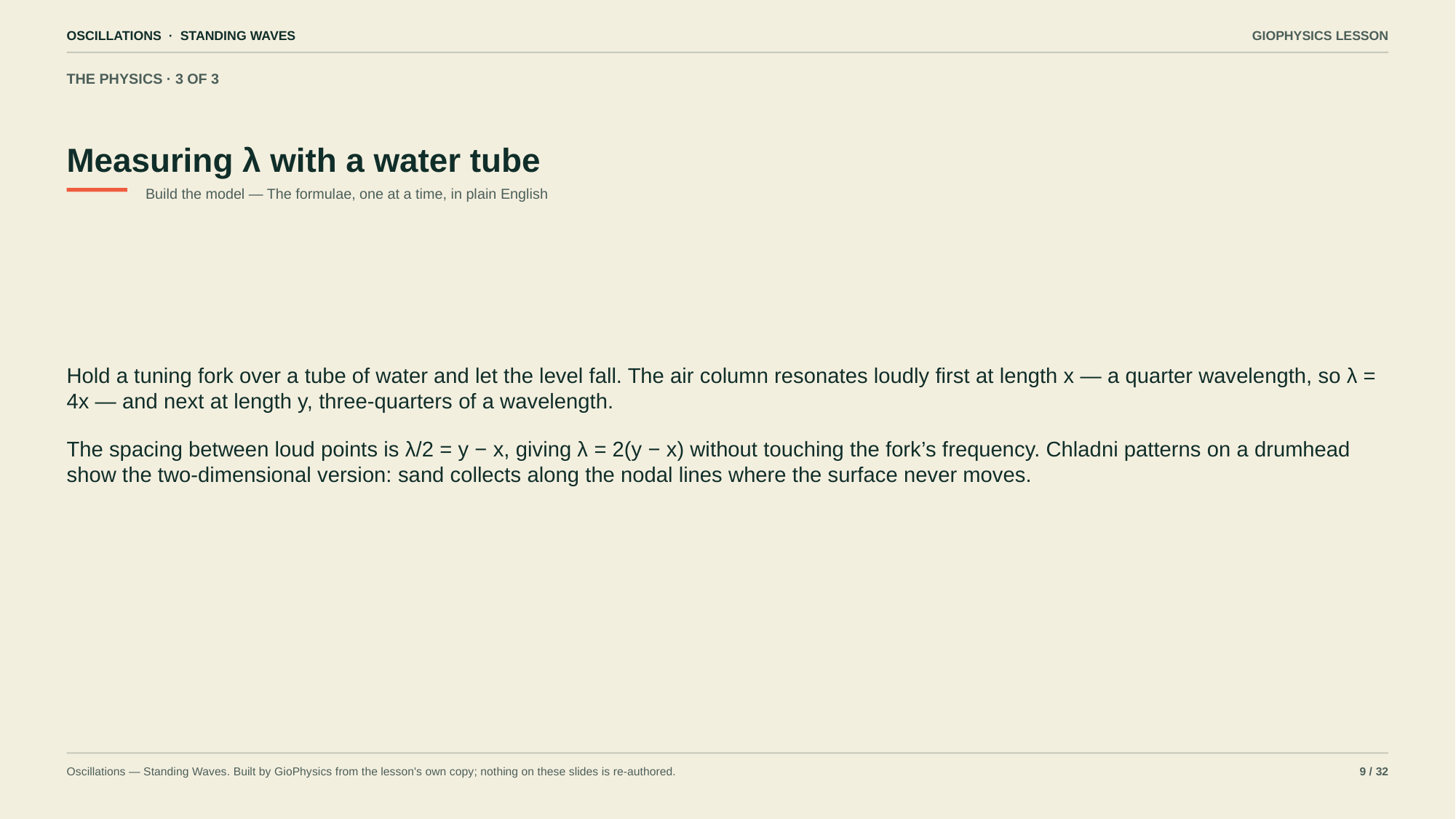

OSCILLATIONS  ·  STANDING WAVES
GIOPHYSICS LESSON

THE PHYSICS · 3 OF 3
Measuring λ with a water tube
Build the model — The formulae, one at a time, in plain English

Hold a tuning fork over a tube of water and let the level fall. The air column resonates loudly first at length x — a quarter wavelength, so λ = 4x — and next at length y, three-quarters of a wavelength.
The spacing between loud points is λ/2 = y − x, giving λ = 2(y − x) without touching the fork’s frequency. Chladni patterns on a drumhead show the two-dimensional version: sand collects along the nodal lines where the surface never moves.

Oscillations — Standing Waves. Built by GioPhysics from the lesson's own copy; nothing on these slides is re-authored.
9 / 32